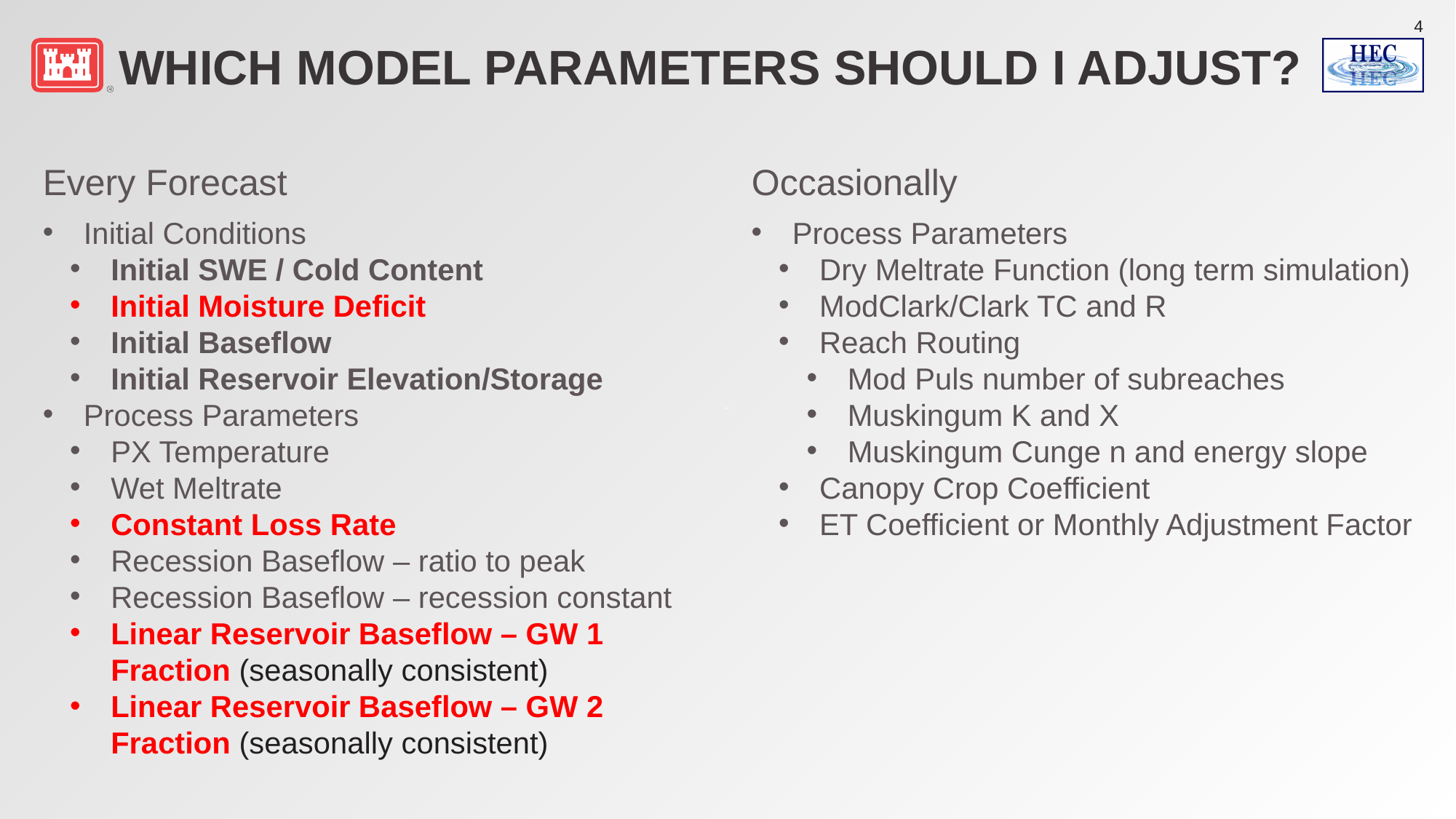

# Which Model Parameters Should I adjust?
Every Forecast
Occasionally
Initial Conditions
Initial SWE / Cold Content
Initial Moisture Deficit
Initial Baseflow
Initial Reservoir Elevation/Storage
Process Parameters
PX Temperature
Wet Meltrate
Constant Loss Rate
Recession Baseflow – ratio to peak
Recession Baseflow – recession constant
Linear Reservoir Baseflow – GW 1 Fraction (seasonally consistent)
Linear Reservoir Baseflow – GW 2 Fraction (seasonally consistent)

Process Parameters
Dry Meltrate Function (long term simulation)
ModClark/Clark TC and R
Reach Routing
Mod Puls number of subreaches
Muskingum K and X
Muskingum Cunge n and energy slope
Canopy Crop Coefficient
ET Coefficient or Monthly Adjustment Factor